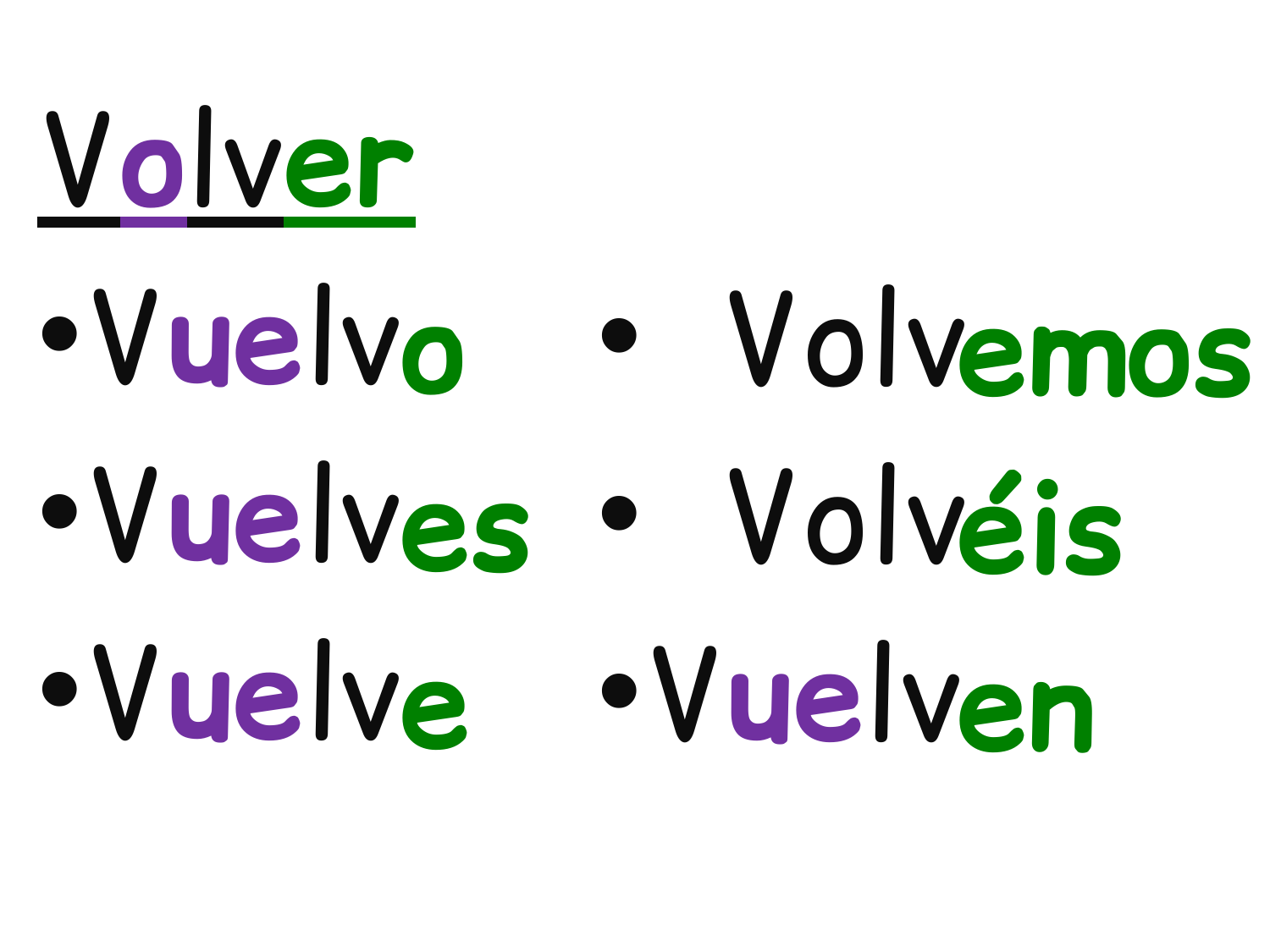

Volver
Vuelv
Vuelv
Vuelv

  Volv
  Volv
Vuelv
o
es
e

emos
éis
en